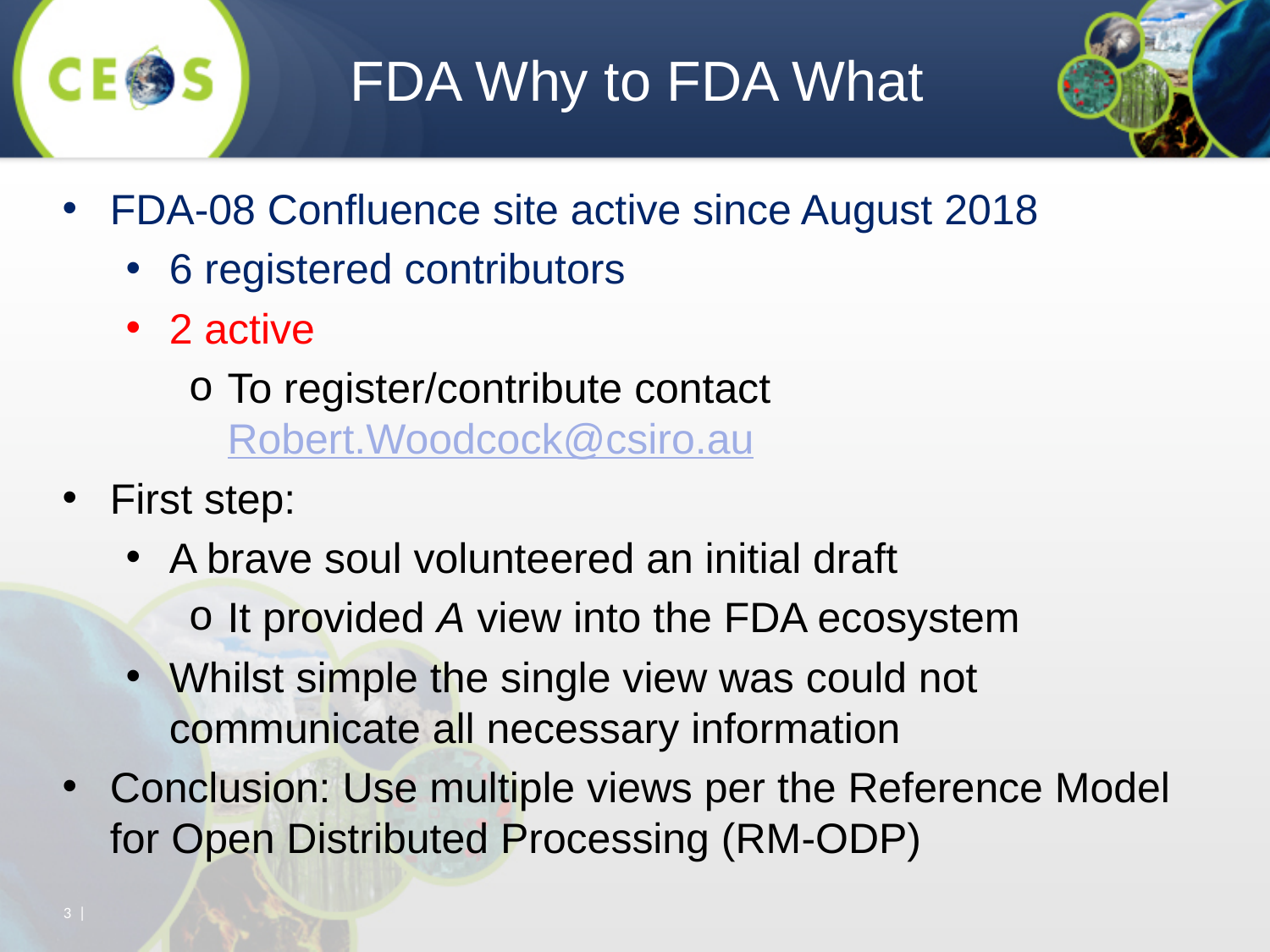

# FDA Why to FDA What
FDA-08 Confluence site active since August 2018
6 registered contributors
2 active
To register/contribute contact Robert.Woodcock@csiro.au
First step:
A brave soul volunteered an initial draft
It provided A view into the FDA ecosystem
Whilst simple the single view was could not communicate all necessary information
Conclusion: Use multiple views per the Reference Model for Open Distributed Processing (RM-ODP)

3  |